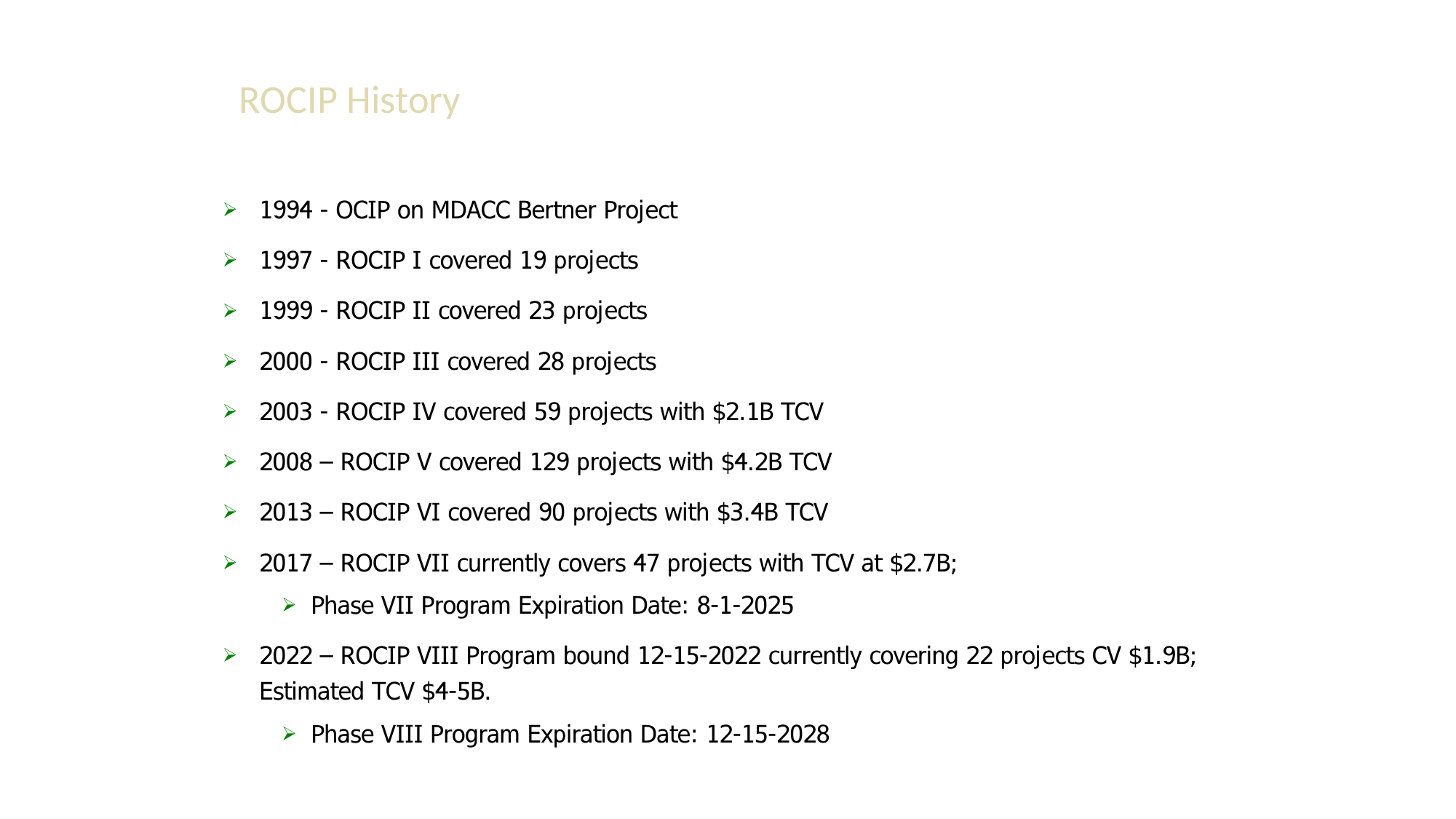

# ROCIP History
1994 - OCIP on MDACC Bertner Project
1997 - ROCIP I covered 19 projects
1999 - ROCIP II covered 23 projects
2000 - ROCIP III covered 28 projects
2003 - ROCIP IV covered 59 projects with $2.1B TCV
2008 – ROCIP V covered 129 projects with $4.2B TCV
2013 – ROCIP VI covered 90 projects with $3.4B TCV
2017 – ROCIP VII currently covers 47 projects with TCV at $2.7B;
Phase VII Program Expiration Date: 8-1-2025
2022 – ROCIP VIII Program bound 12-15-2022 currently covering 22 projects CV $1.9B; Estimated TCV $4-5B.
Phase VIII Program Expiration Date: 12-15-2028